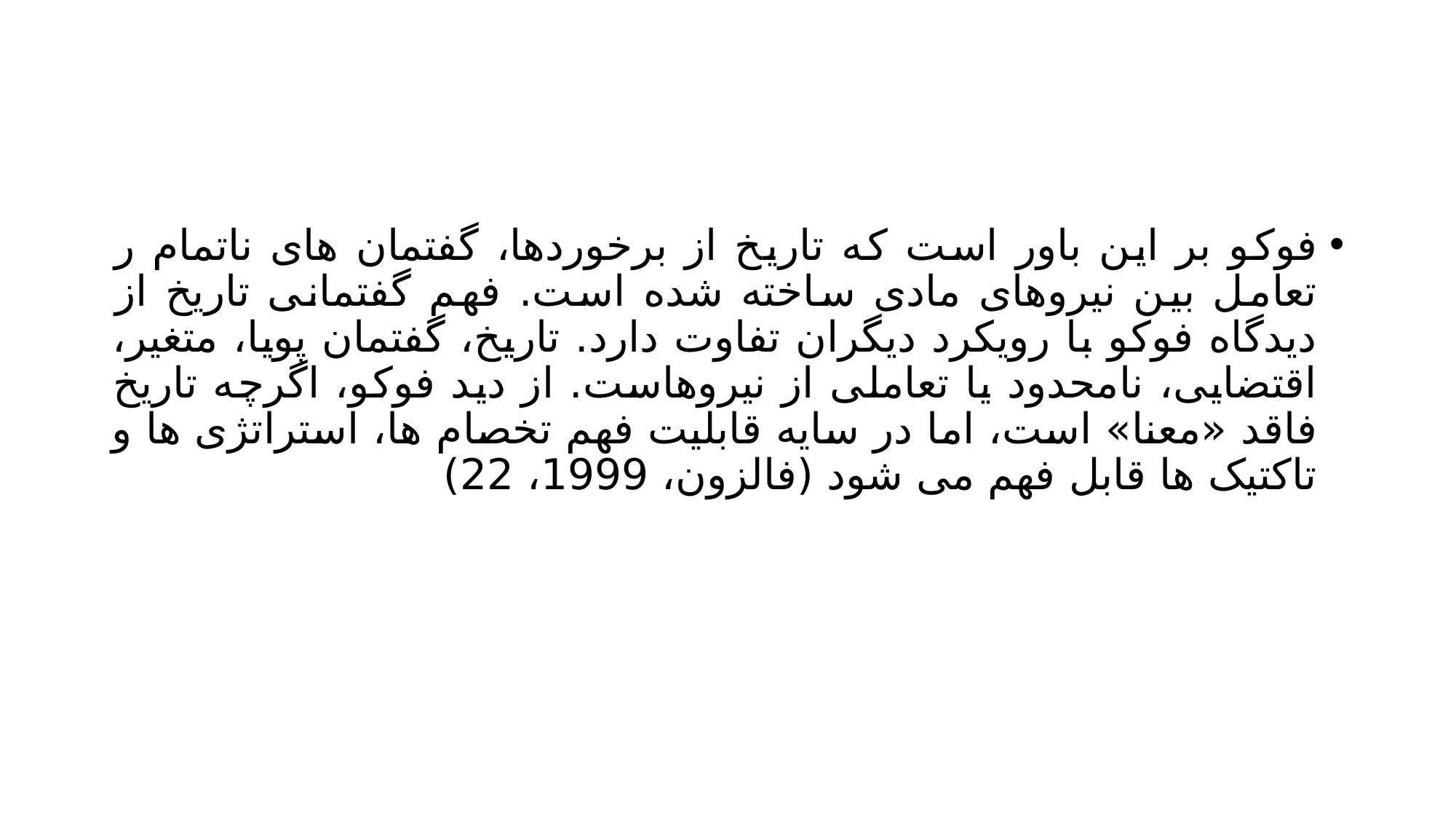

#
فوکو بر این باور است که تاریخ از برخوردها، گفتمان های ناتمام ر تعامل بین نیروهای مادی ساخته شده است. فهم گفتمانی تاریخ از دیدگاه فوکو با رویکرد دیگران تفاوت دارد. تاریخ، گفتمان پویا، متغیر، اقتضایی، نامحدود یا تعاملی از نیروهاست. از دید فوکو، اگرچه تاریخ فاقد «معنا» است، اما در سایه قابلیت فهم تخصام ها، استراتژی ها و تاکتیک ها قابل فهم می شود (فالزون، 1999، 22)